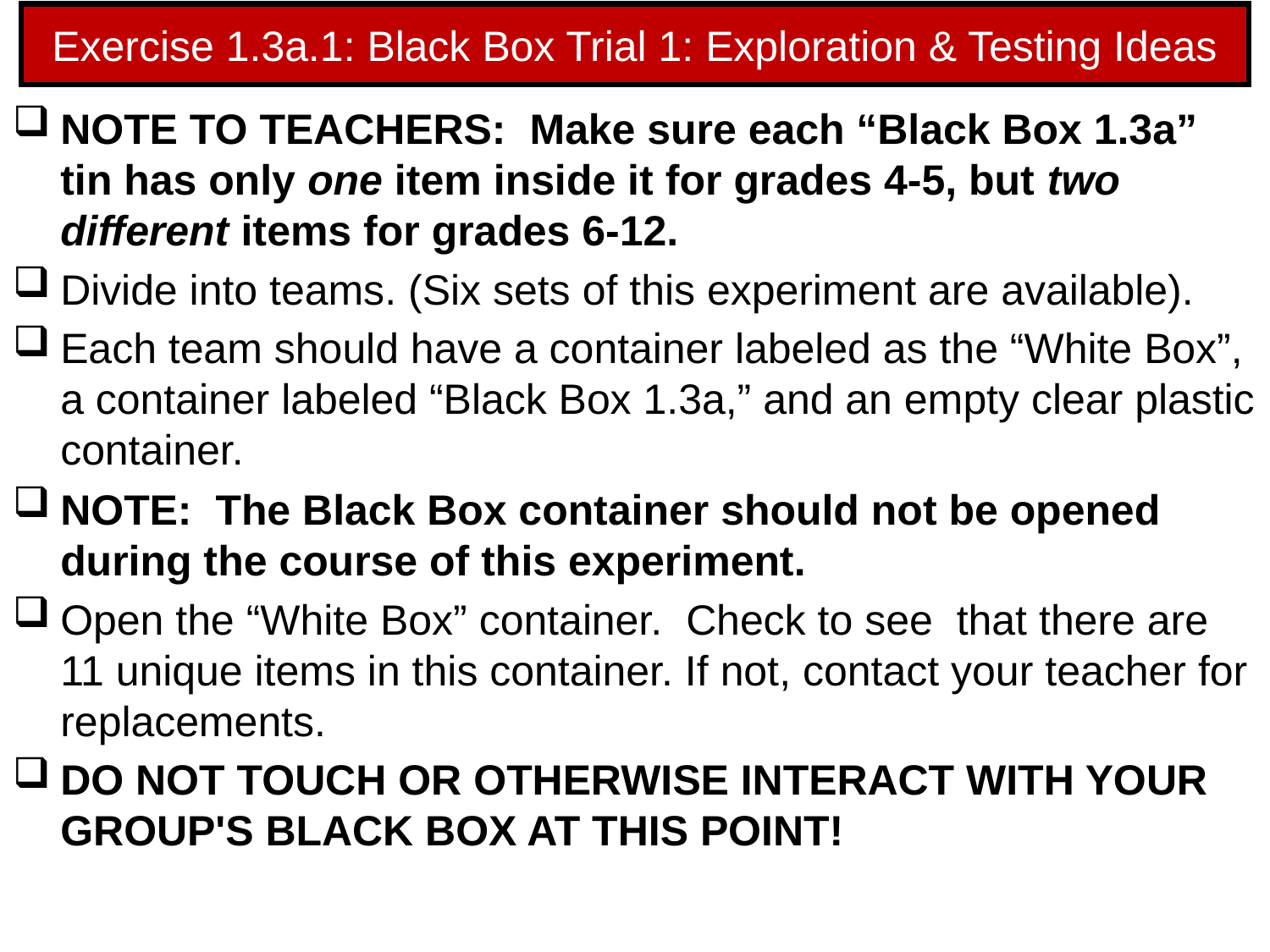

# Exercise 1.3a.1: Black Box Trial 1: Exploration & Testing Ideas
NOTE TO TEACHERS:  Make sure each “Black Box 1.3a” tin has only one item inside it for grades 4-5, but two different items for grades 6-12.
Divide into teams. (Six sets of this experiment are available).
Each team should have a container labeled as the “White Box”, a container labeled “Black Box 1.3a,” and an empty clear plastic container.
NOTE:  The Black Box container should not be opened during the course of this experiment.
Open the “White Box” container.  Check to see  that there are 11 unique items in this container. If not, contact your teacher for replacements.
DO NOT TOUCH OR OTHERWISE INTERACT WITH YOUR GROUP'S BLACK BOX AT THIS POINT!

41